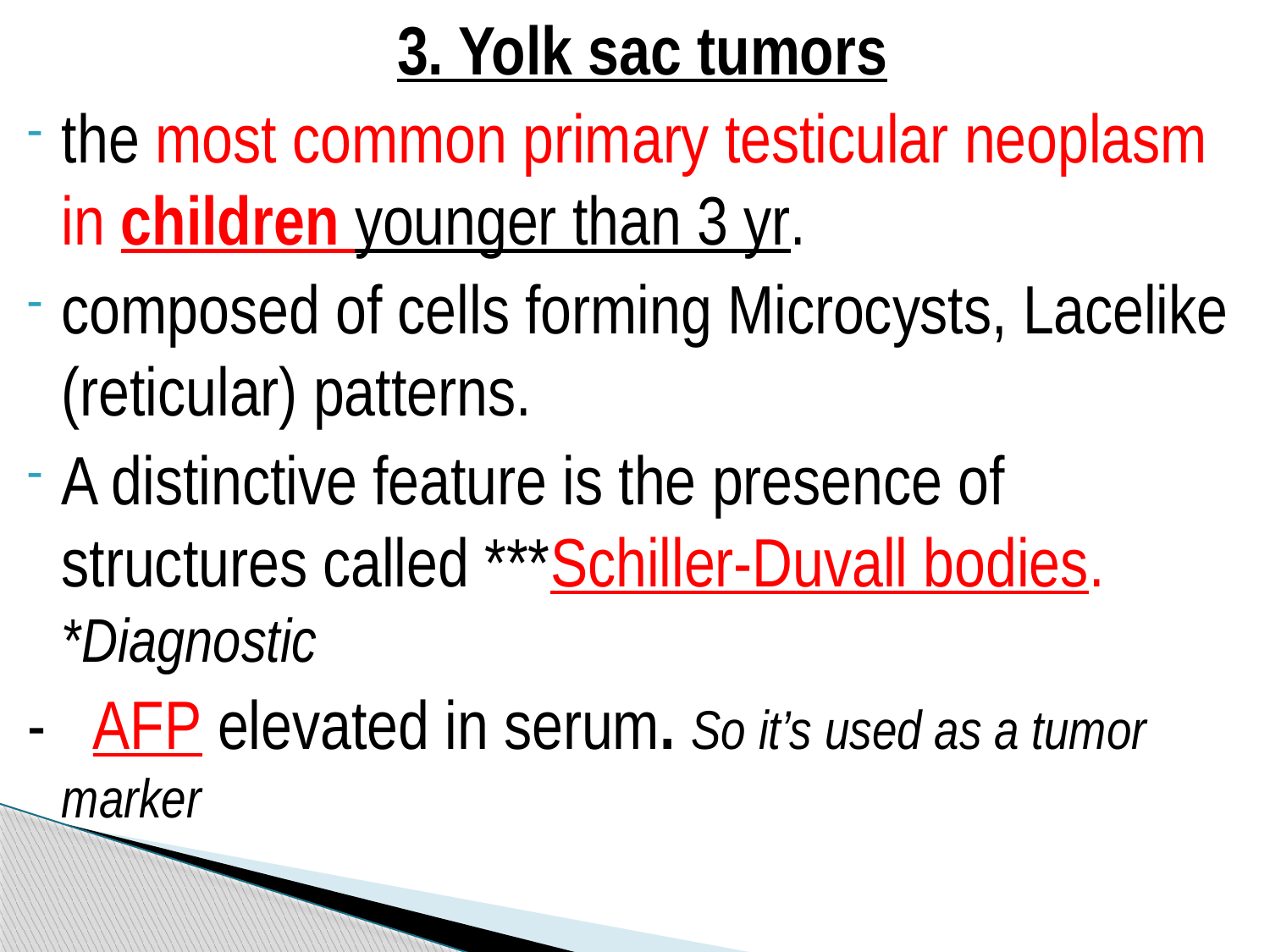

3. Yolk sac tumors
the most common primary testicular neoplasm in children younger than 3 yr.
composed of cells forming Microcysts, Lacelike (reticular) patterns.
A distinctive feature is the presence of structures called ***Schiller-Duvall bodies. *Diagnostic
-   AFP elevated in serum. So it’s used as a tumor marker